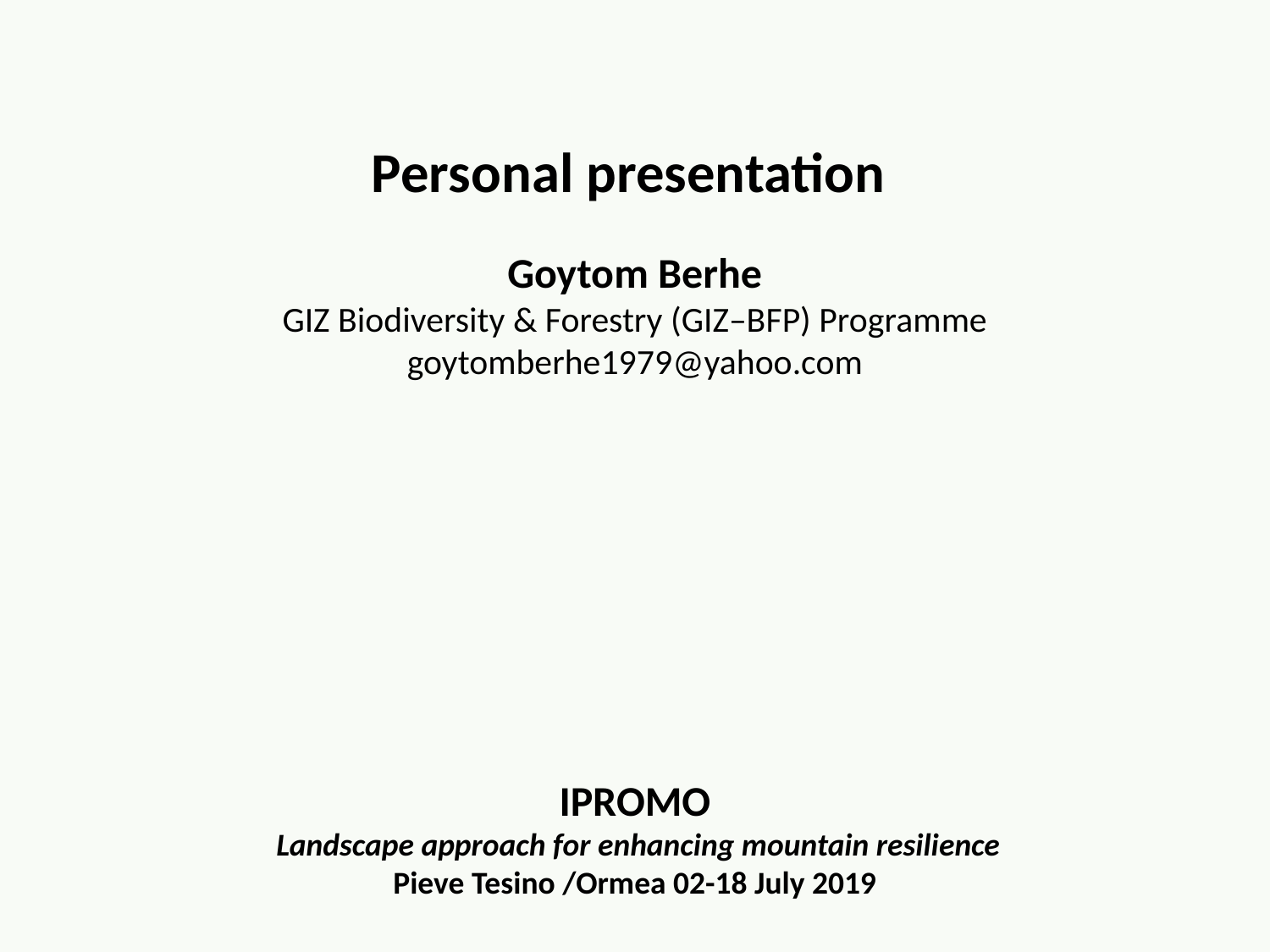

Personal presentation

Goytom Berhe
GIZ Biodiversity & Forestry (GIZ–BFP) Programme
goytomberhe1979@yahoo.com
 IPROMO
 Landscape approach for enhancing mountain resilience
Pieve Tesino /Ormea 02-18 July 2019